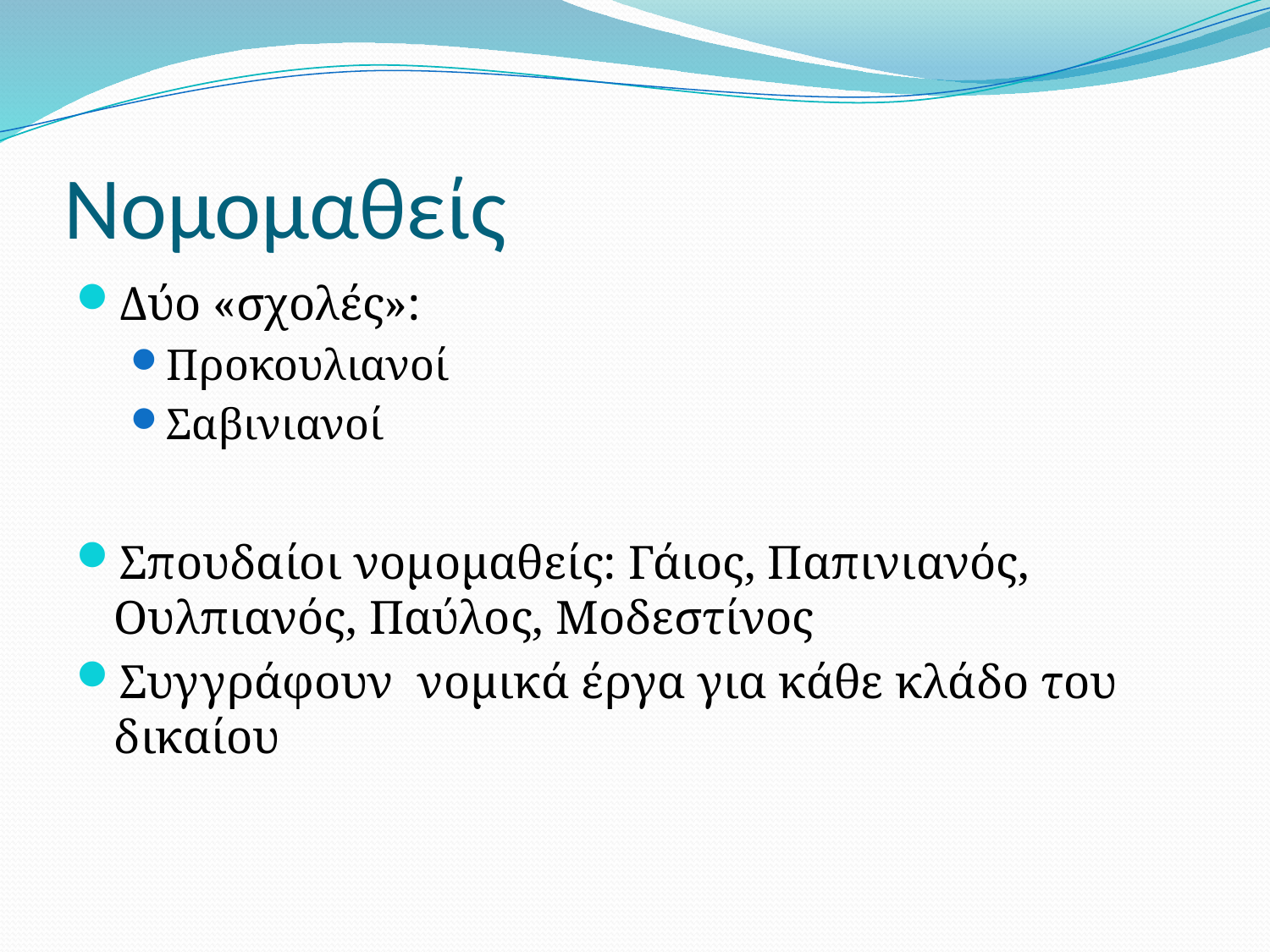

# Noμομαθείς
Δύο «σχολές»:
Προκουλιανοί
Σαβινιανοί

Σπουδαίοι νομομαθείς: Γάιος, Παπινιανός, Ουλπιανός, Παύλος, Μοδεστίνος
Συγγράφουν  νομικά έργα για κάθε κλάδο του δικαίου